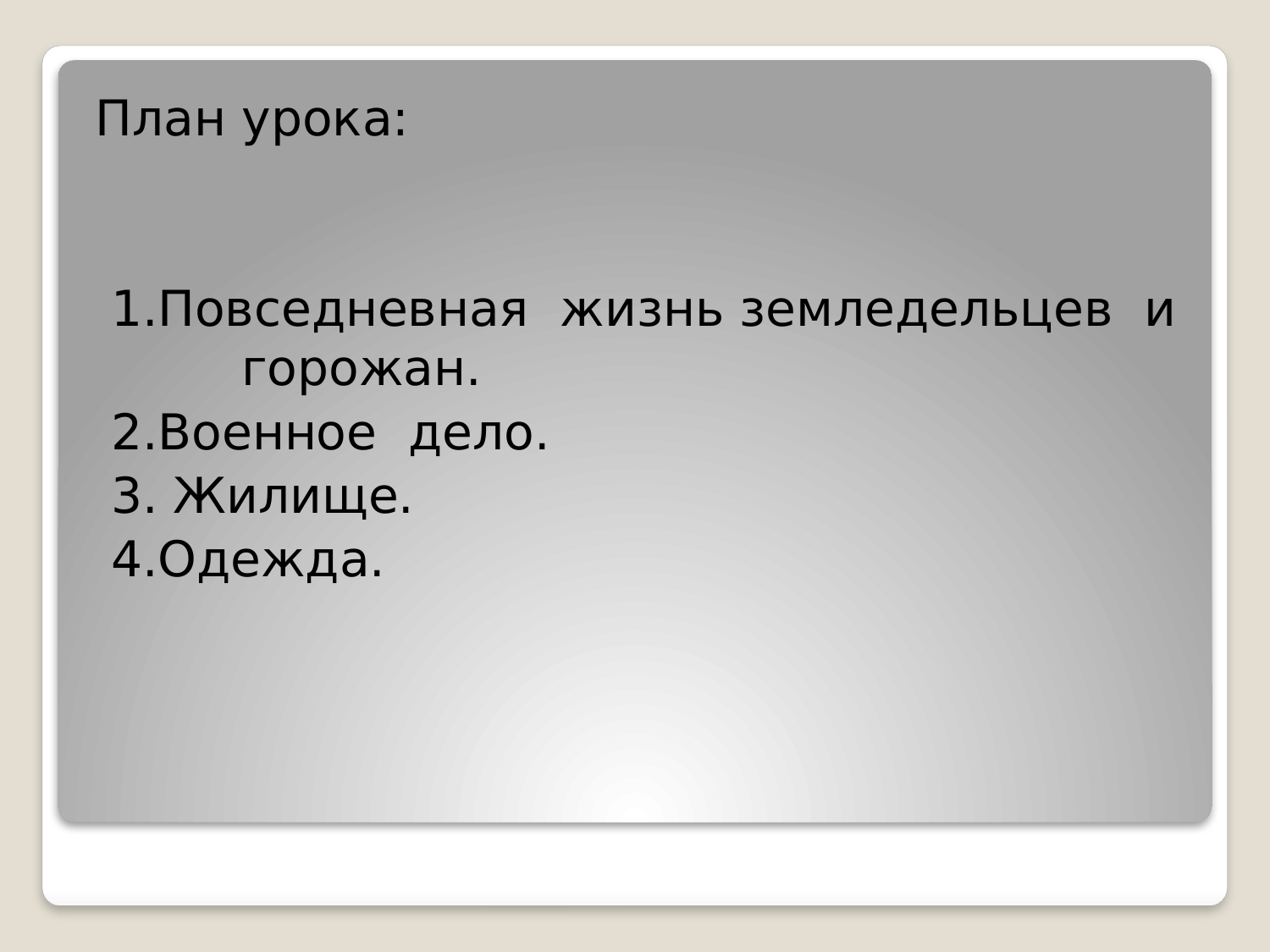

План урока:

 1.Повседневная  жизнь земледельцев  и         горожан.
 2.Военное  дело.
 3. Жилище.
 4.Одежда.

#